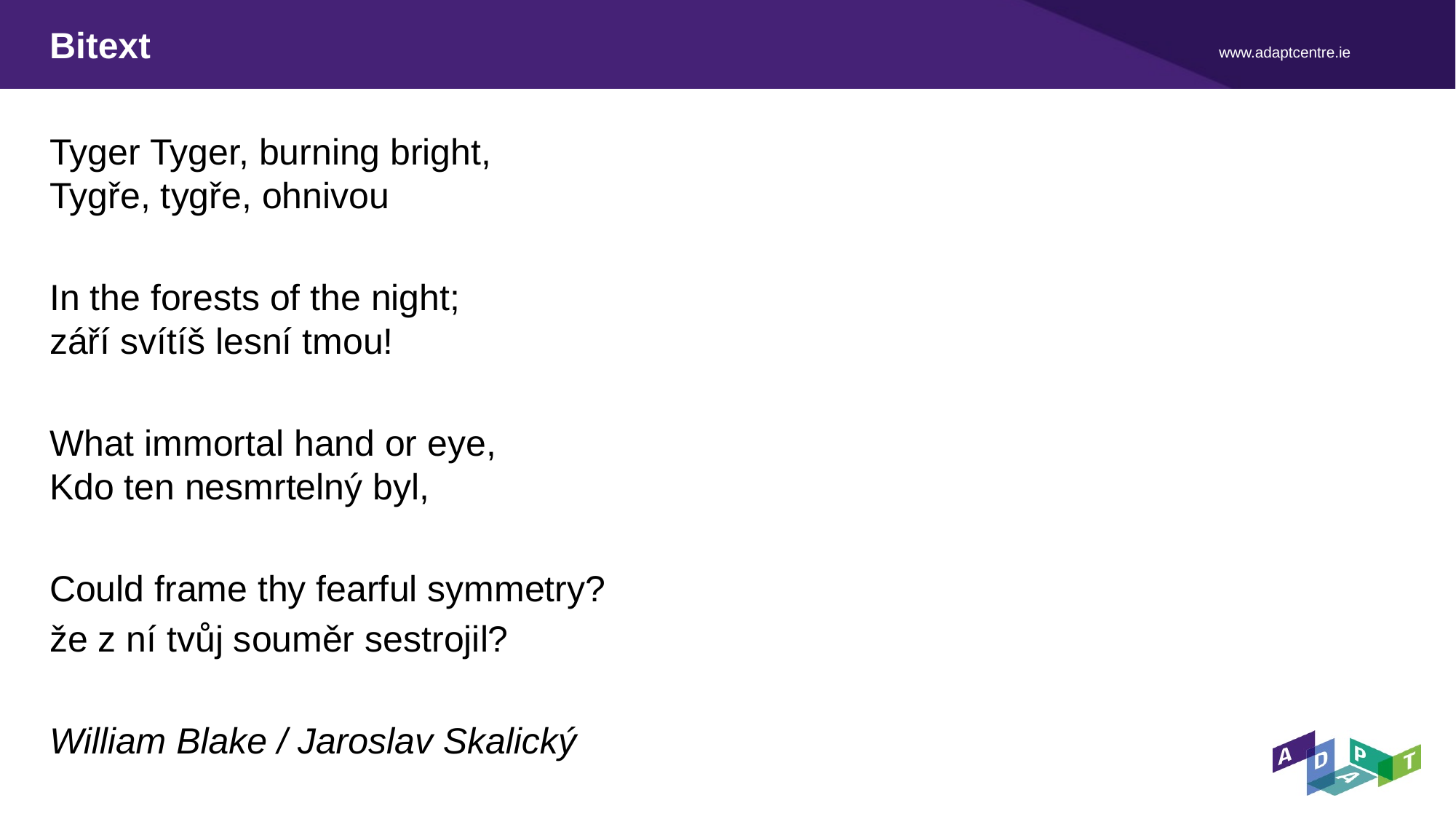

# Bitext
Tyger Tyger, burning bright, 
Tygře, tygře, ohnivou

In the forests of the night; 
září svítíš lesní tmou!

What immortal hand or eye, 
Kdo ten nesmrtelný byl,

Could frame thy fearful symmetry?
že z ní tvůj souměr sestrojil?

William Blake / Jaroslav Skalický